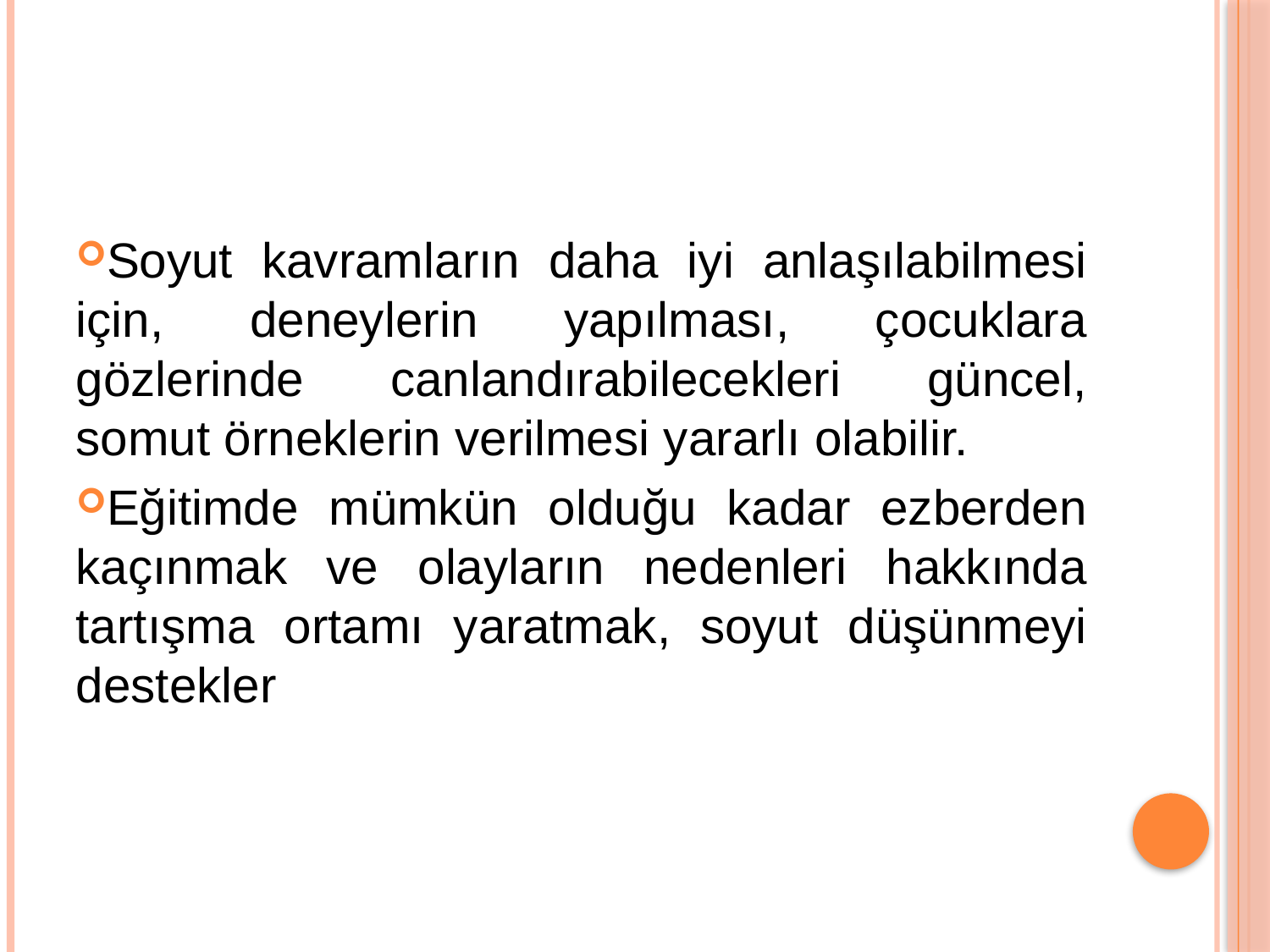

#
Soyut kavramların daha iyi anlaşılabilmesi için, deneylerin yapılması, çocuklara gözlerinde canlandırabilecekleri güncel, somut örneklerin verilmesi yararlı olabilir.
Eğitimde mümkün olduğu kadar ezberden kaçınmak ve olayların nedenleri hakkında tartışma ortamı yaratmak, soyut düşünmeyi destekler